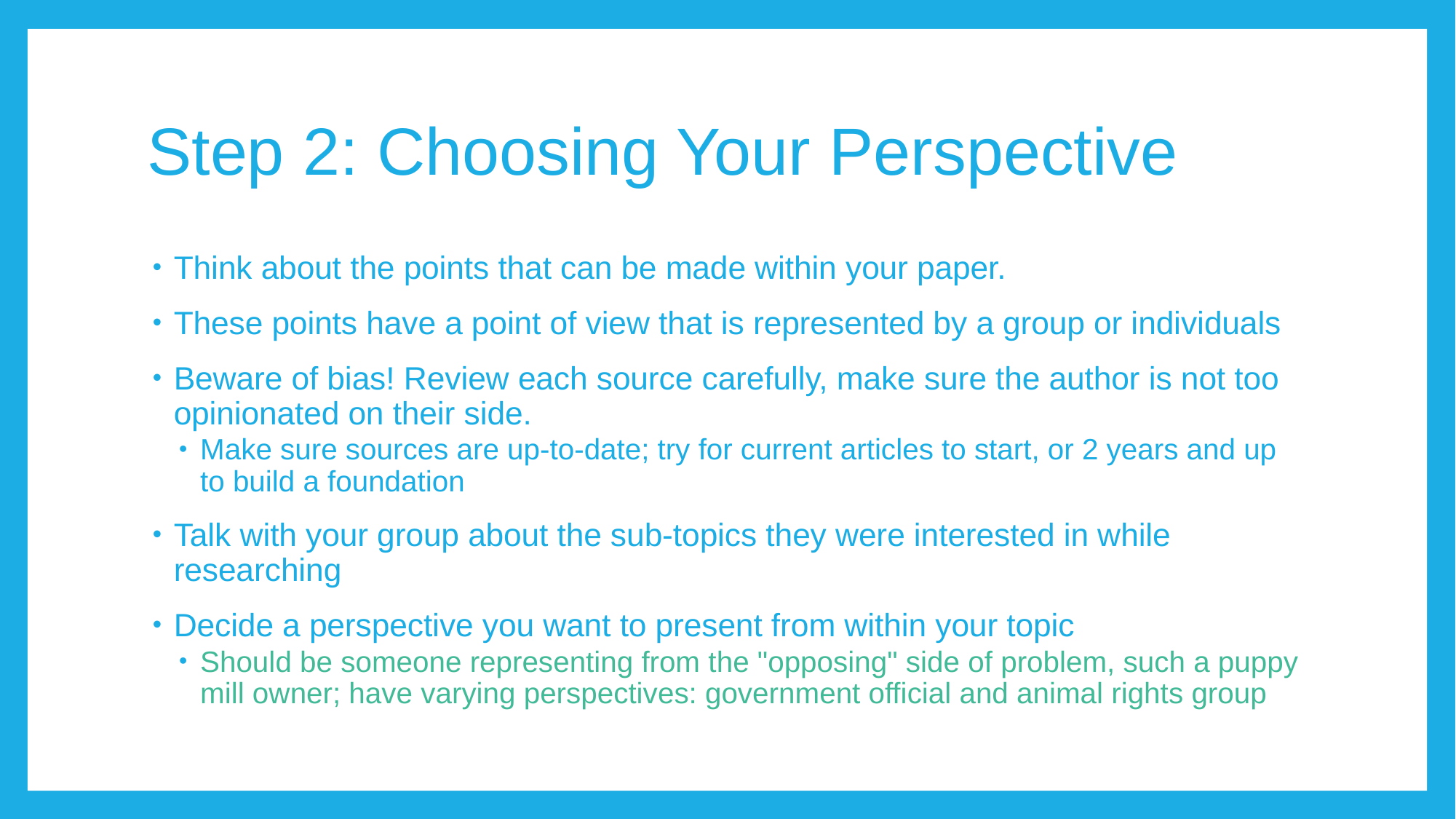

# Step 2: Choosing Your Perspective
Think about the points that can be made within your paper.
These points have a point of view that is represented by a group or individuals
Beware of bias! Review each source carefully, make sure the author is not too opinionated on their side.
Make sure sources are up-to-date; try for current articles to start, or 2 years and up to build a foundation
Talk with your group about the sub-topics they were interested in while researching
Decide a perspective you want to present from within your topic
Should be someone representing from the "opposing" side of problem, such a puppy mill owner; have varying perspectives: government official and animal rights group